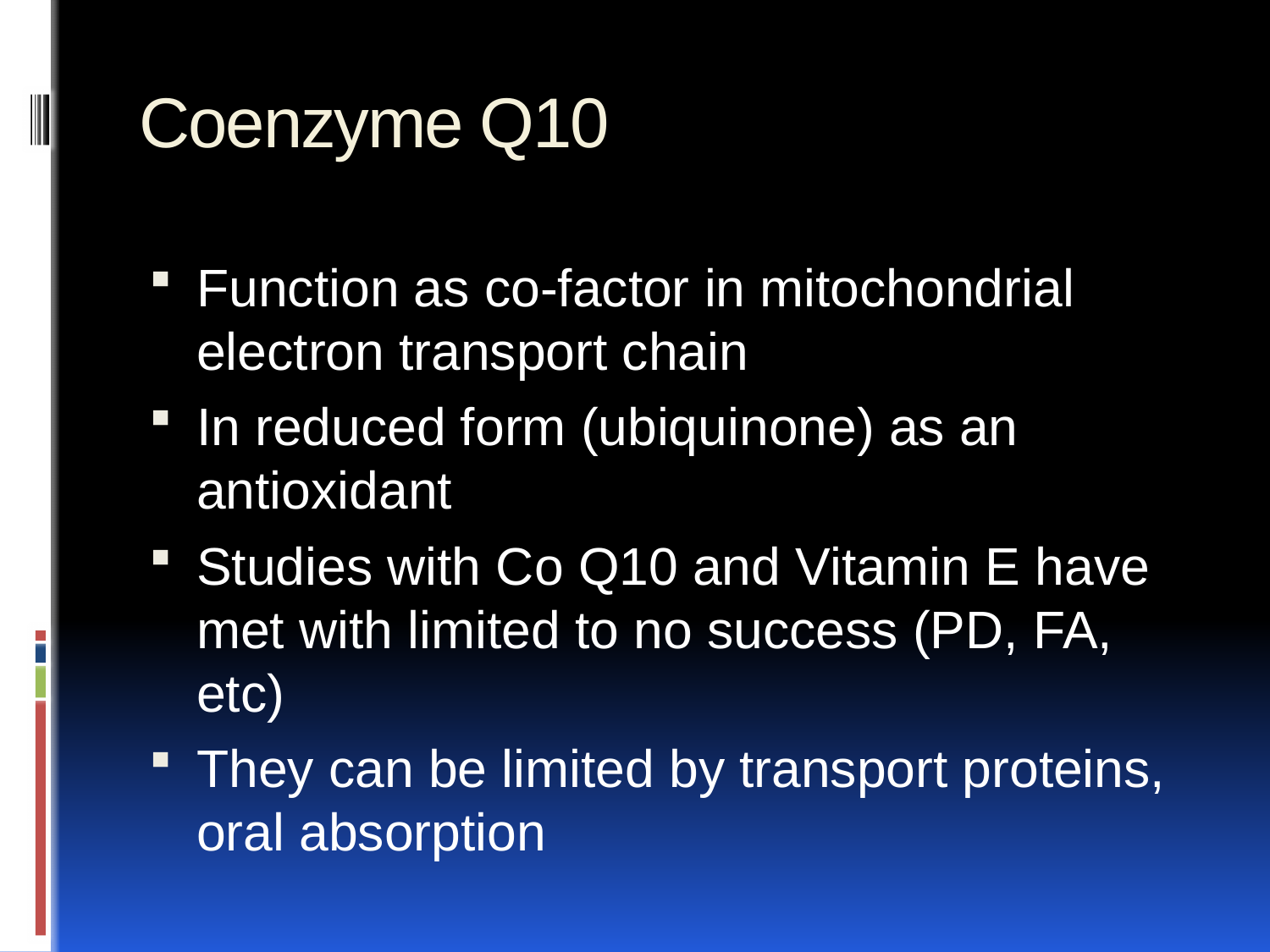

# Coenzyme Q10
Function as co-factor in mitochondrial electron transport chain
In reduced form (ubiquinone) as an antioxidant
Studies with Co Q10 and Vitamin E have met with limited to no success (PD, FA, etc)
They can be limited by transport proteins, oral absorption